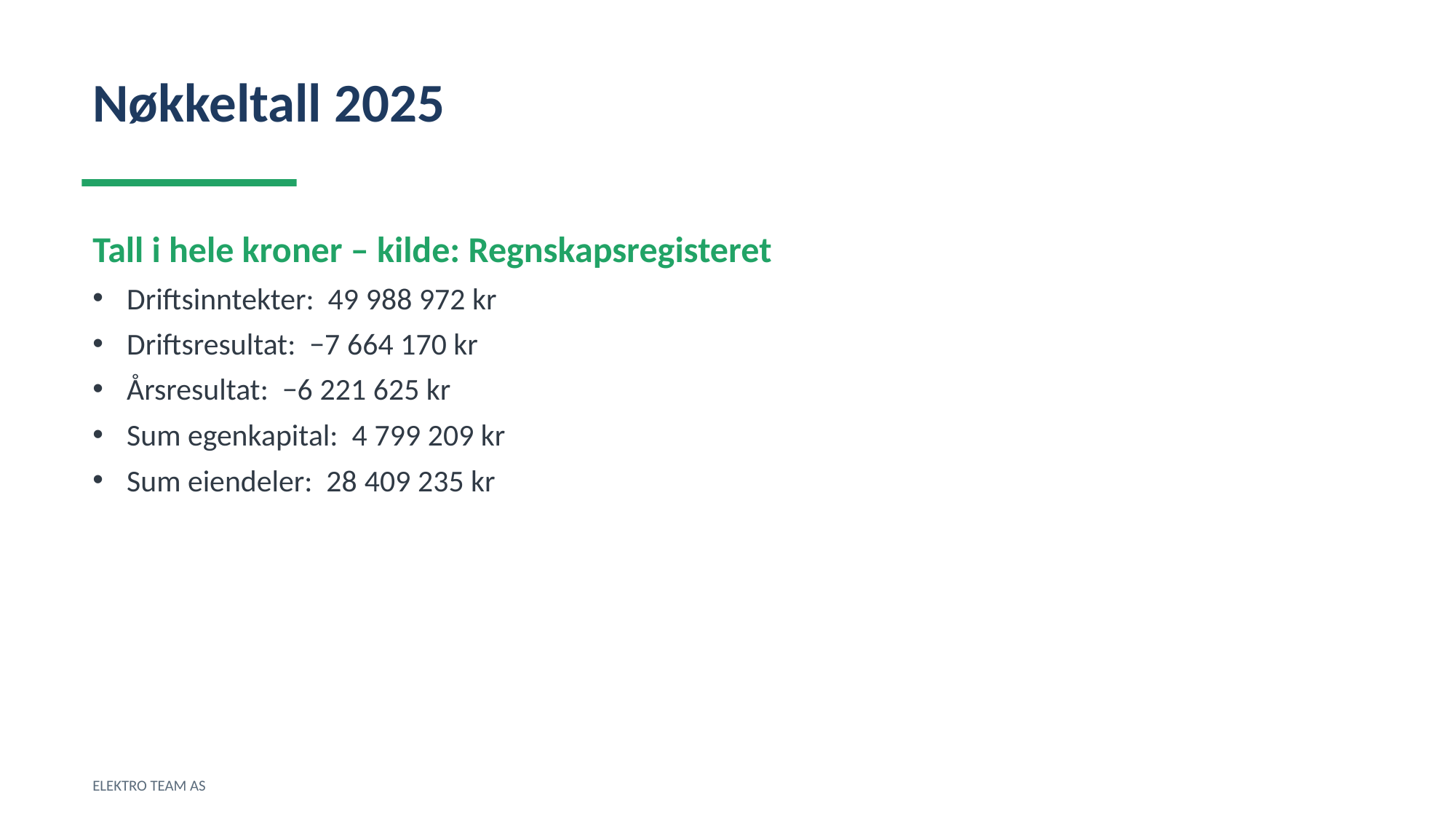

Nøkkeltall 2025

Tall i hele kroner – kilde: Regnskapsregisteret
Driftsinntekter:  49 988 972 kr
Driftsresultat:  −7 664 170 kr
Årsresultat:  −6 221 625 kr
Sum egenkapital:  4 799 209 kr
Sum eiendeler:  28 409 235 kr
ELEKTRO TEAM AS